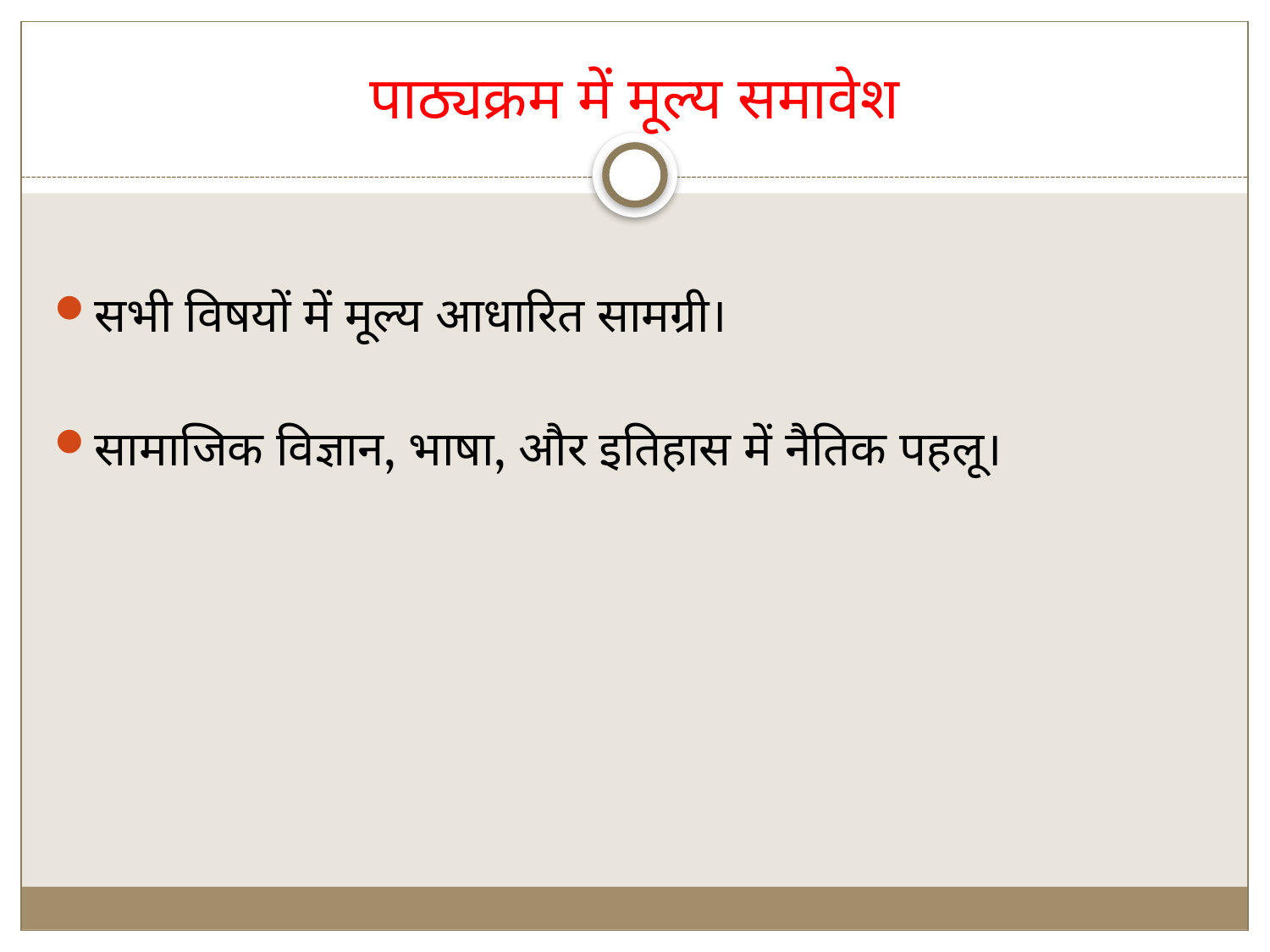

# पाठ्यक्रम में मूल्य समावेश

सभी विषयों में मूल्य आधारित सामग्री।

सामाजिक विज्ञान, भाषा, और इतिहास में नैतिक पहलू।